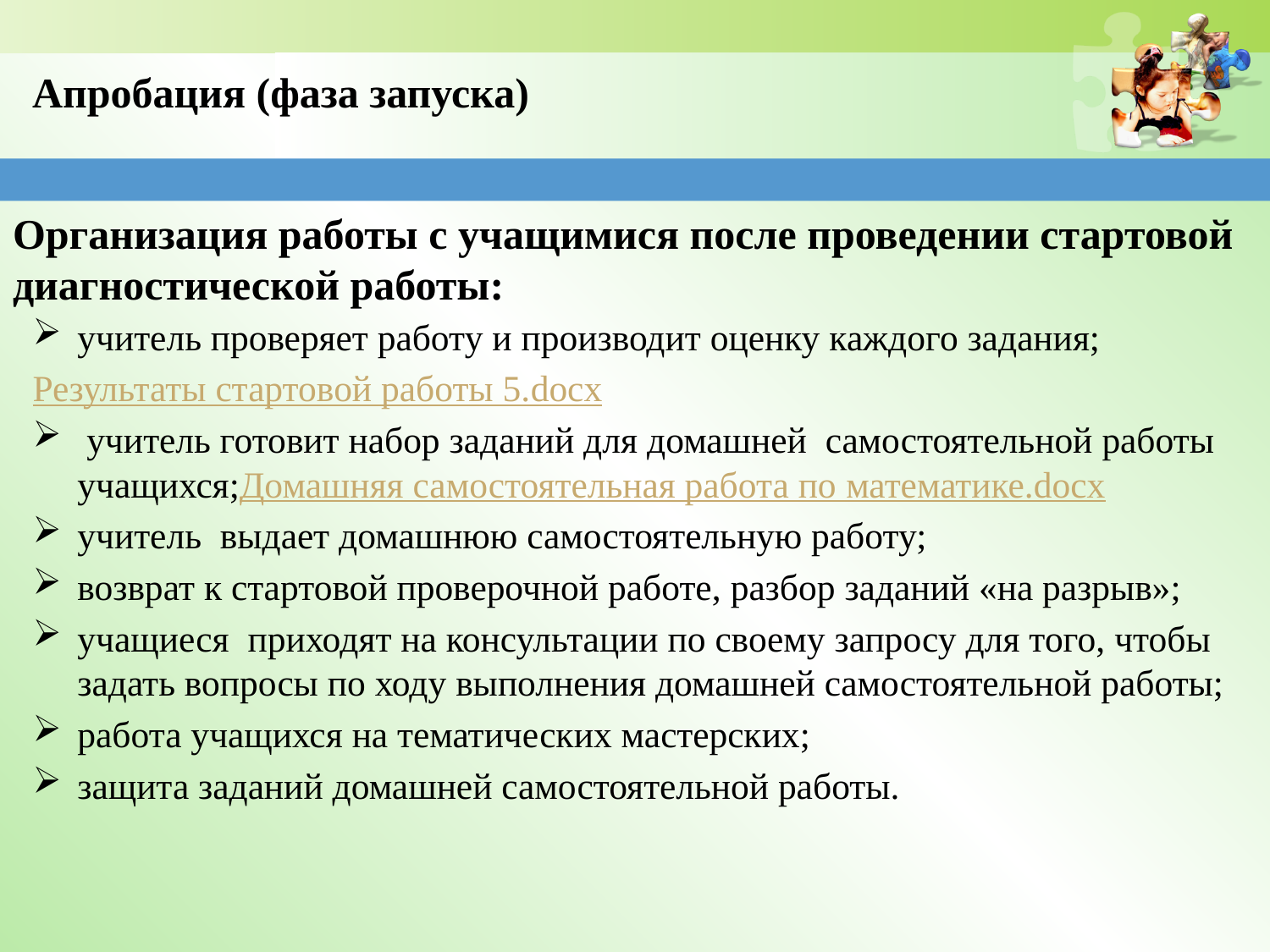

Апробация (фаза запуска)
# Организация работы с учащимися после проведении стартовой диагностической работы:
учитель проверяет работу и производит оценку каждого задания;
Результаты стартовой работы 5.docx
 учитель готовит набор заданий для домашней  самостоятельной работы учащихся;Домашняя самостоятельная работа по математике.docx
учитель  выдает домашнюю самостоятельную работу;
возврат к стартовой проверочной работе, разбор заданий «на разрыв»;
учащиеся  приходят на консультации по своему запросу для того, чтобы задать вопросы по ходу выполнения домашней самостоятельной работы;
работа учащихся на тематических мастерских;
защита заданий домашней самостоятельной работы.